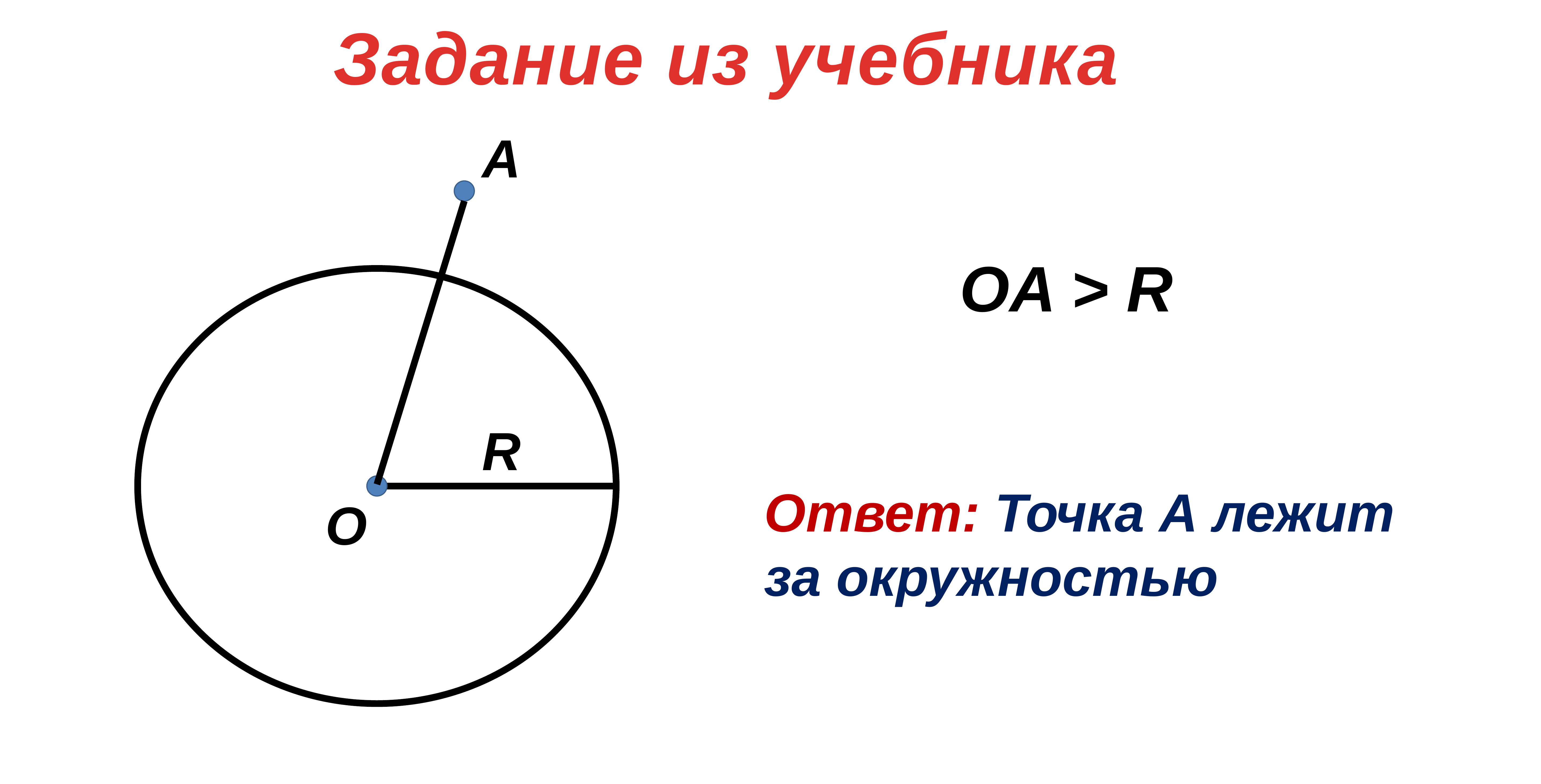

Задание из учебника
А

 ОA ˃ R

R

Ответ: Точка А лежит
за окружностью
О